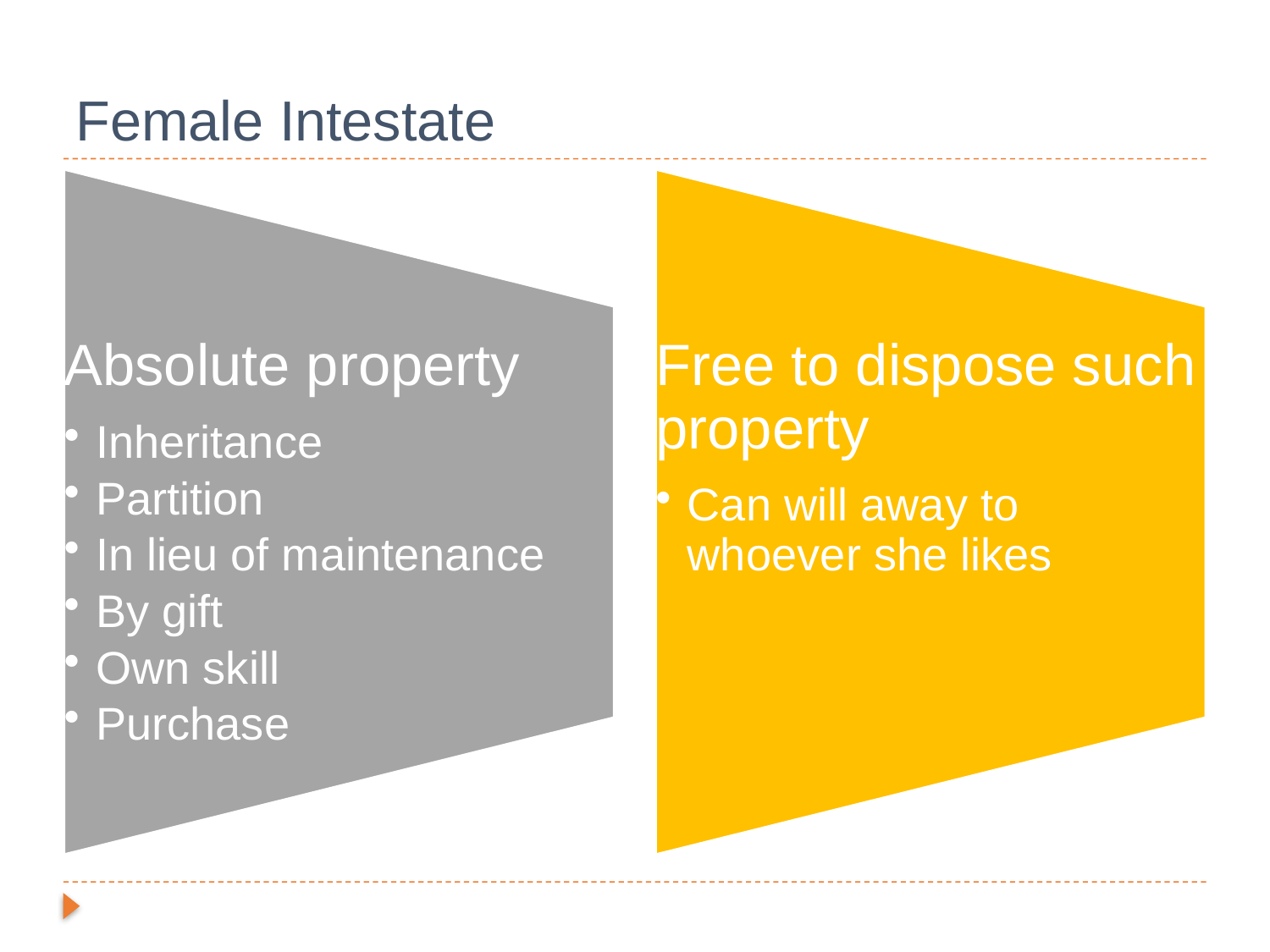

# Female Intestate
Absolute property
Inheritance
Partition
In lieu of maintenance
By gift
Own skill
Purchase
Free to dispose such property
Can will away to whoever she likes